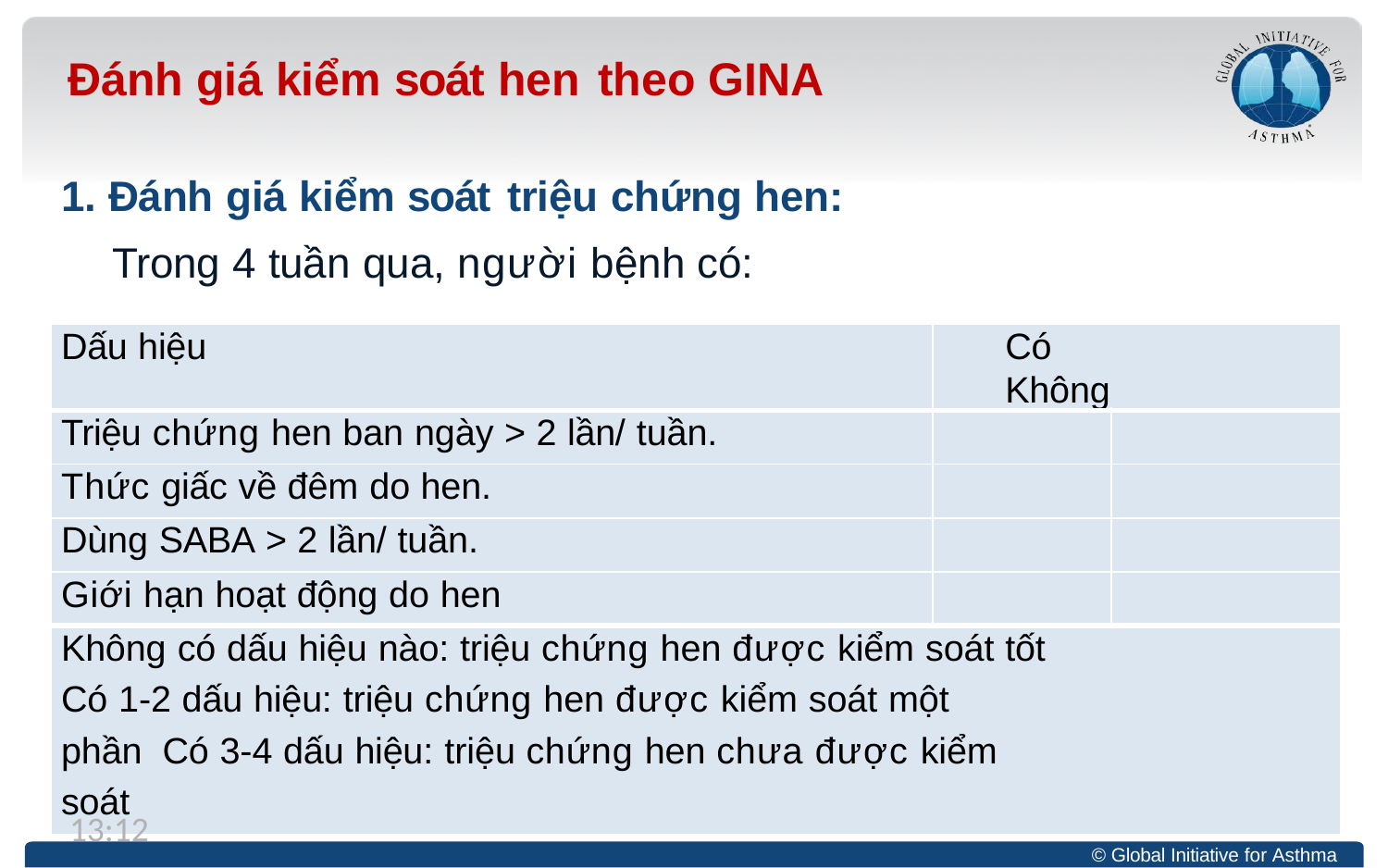

# Đánh giá kiểm soát hen theo GINA
1. Đánh giá kiểm soát triệu chứng hen:
Trong 4 tuần qua, người bệnh có:
| Dấu hiệu | Có Không |  |
| --- | --- | --- |
| Triệu chứng hen ban ngày > 2 lần/ tuần. |  |  |
| Thức giấc về đêm do hen. |  |  |
| Dùng SABA > 2 lần/ tuần. |  |  |
| Giới hạn hoạt động do hen |  |  |
| Không có dấu hiệu nào: triệu chứng hen được kiểm soát tốt Có 1-2 dấu hiệu: triệu chứng hen được kiểm soát một phần Có 3-4 dấu hiệu: triệu chứng hen chưa được kiểm soát |  |  |
13:12
© Global Initiative for Asthma